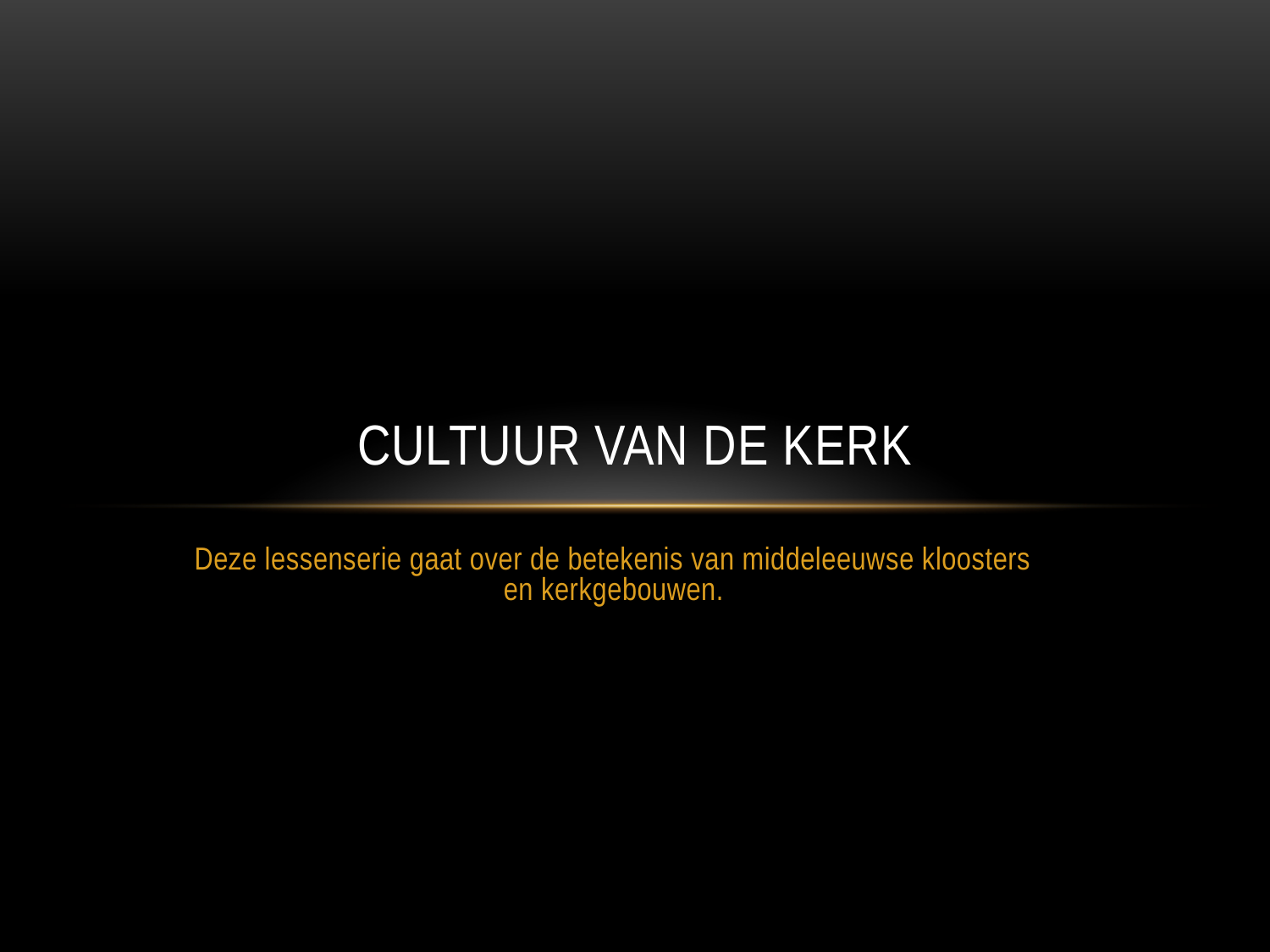

# CULTUUR VAN DE KERK
Deze lessenserie gaat over de betekenis van middeleeuwse kloosters en kerkgebouwen.